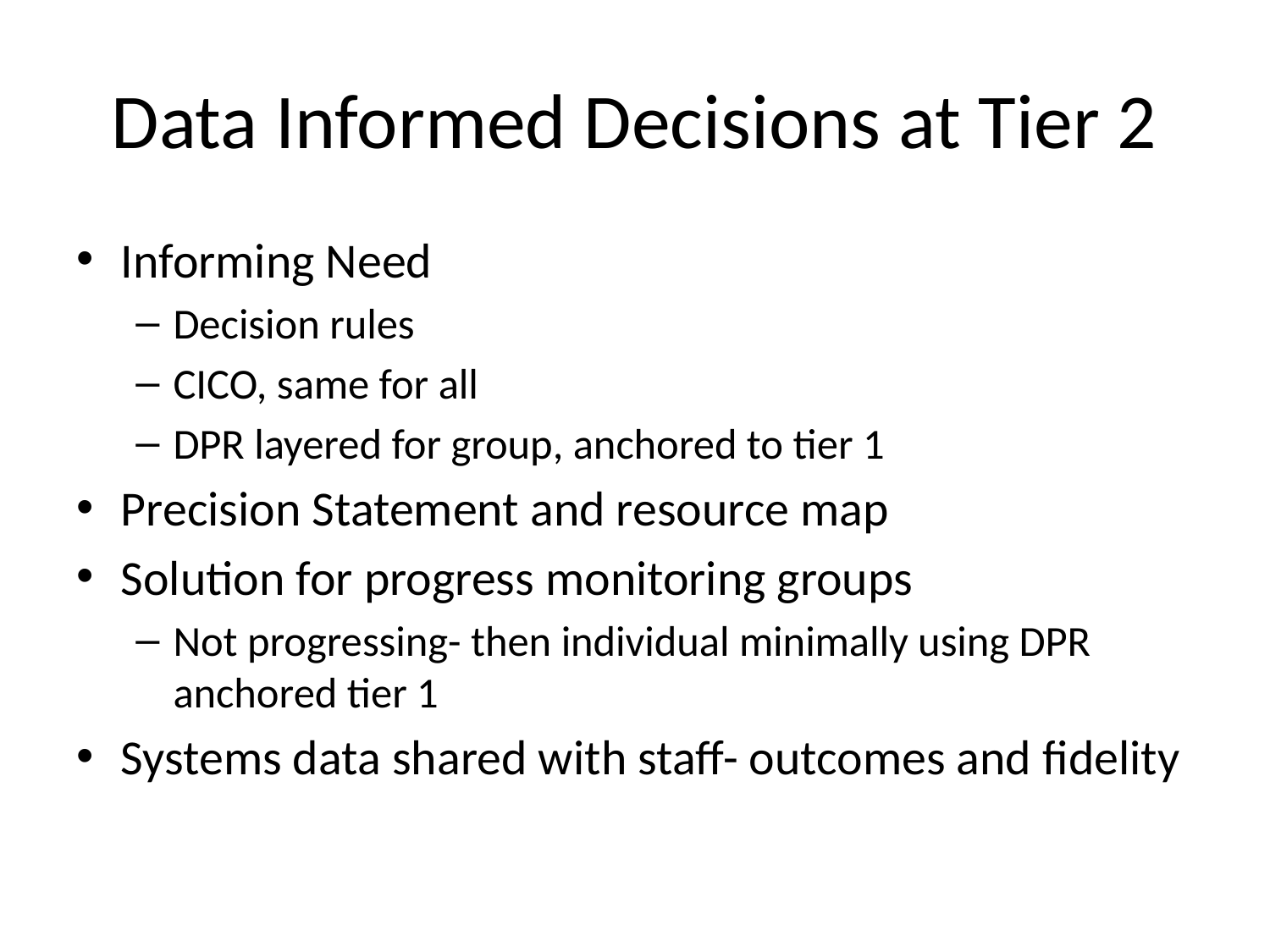

# Data Informed Decisions at Tier 2
Informing Need
Decision rules
CICO, same for all
DPR layered for group, anchored to tier 1
Precision Statement and resource map
Solution for progress monitoring groups
Not progressing- then individual minimally using DPR anchored tier 1
Systems data shared with staff- outcomes and fidelity